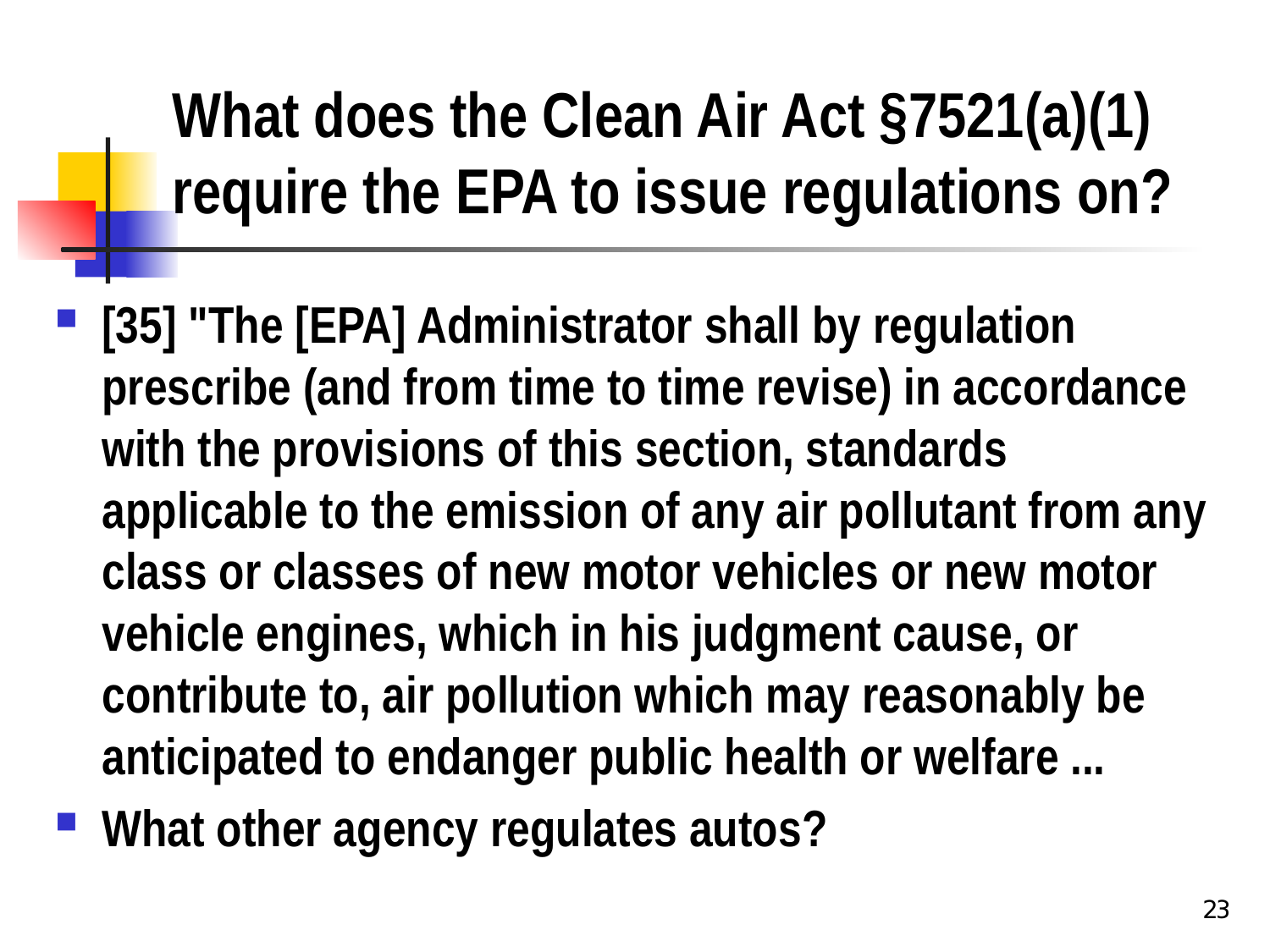

# What does the Clean Air Act §7521(a)(1) require the EPA to issue regulations on?
[35] "The [EPA] Administrator shall by regulation prescribe (and from time to time revise) in accordance with the provisions of this section, standards applicable to the emission of any air pollutant from any class or classes of new motor vehicles or new motor vehicle engines, which in his judgment cause, or contribute to, air pollution which may reasonably be anticipated to endanger public health or welfare ...
What other agency regulates autos?
23